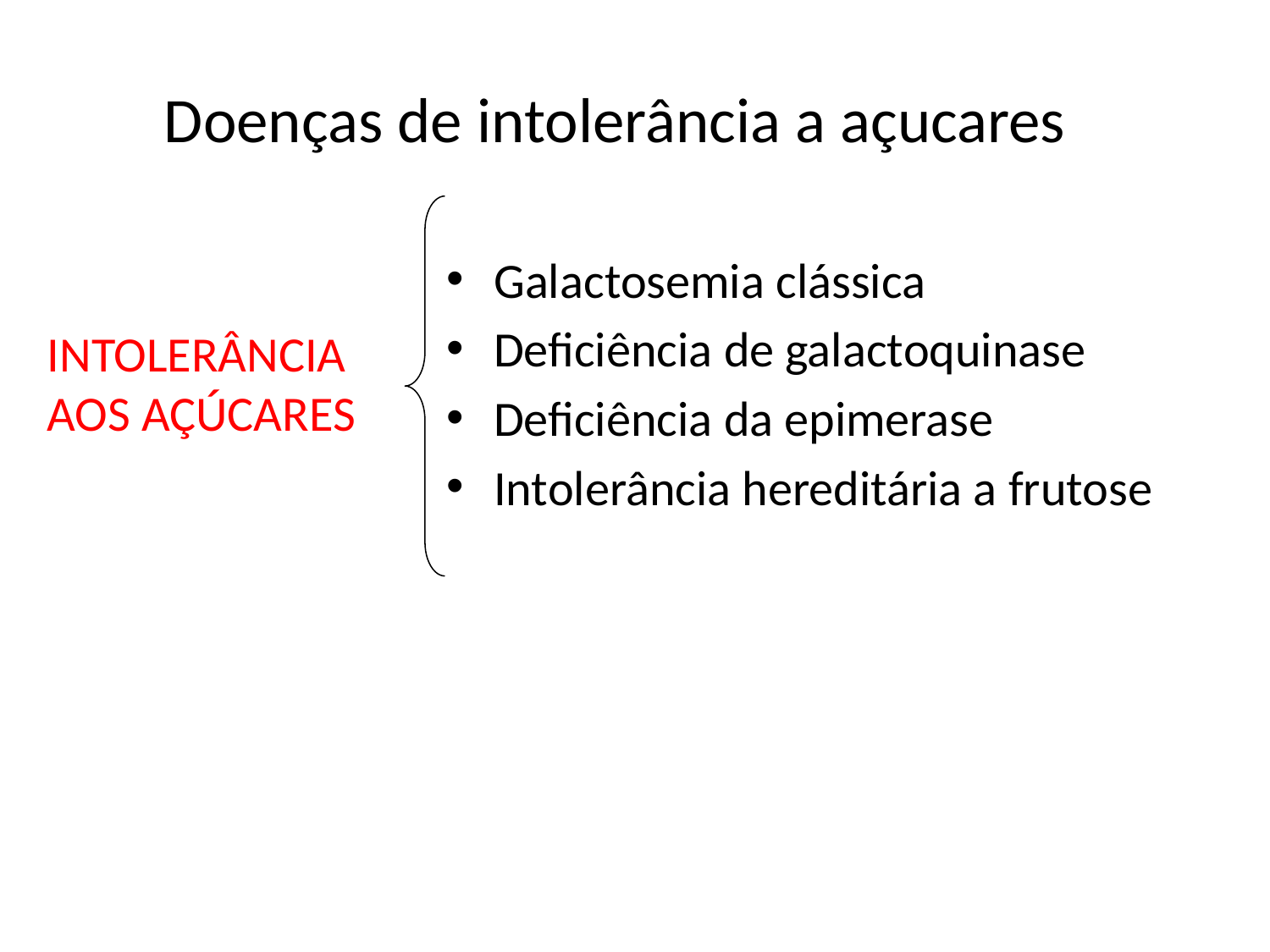

# Doenças de intolerância a açucares

Galactosemia clássica
Deficiência de galactoquinase
Deficiência da epimerase
Intolerância hereditária a frutose

INTOLERÂNCIA AOS AÇÚCARES